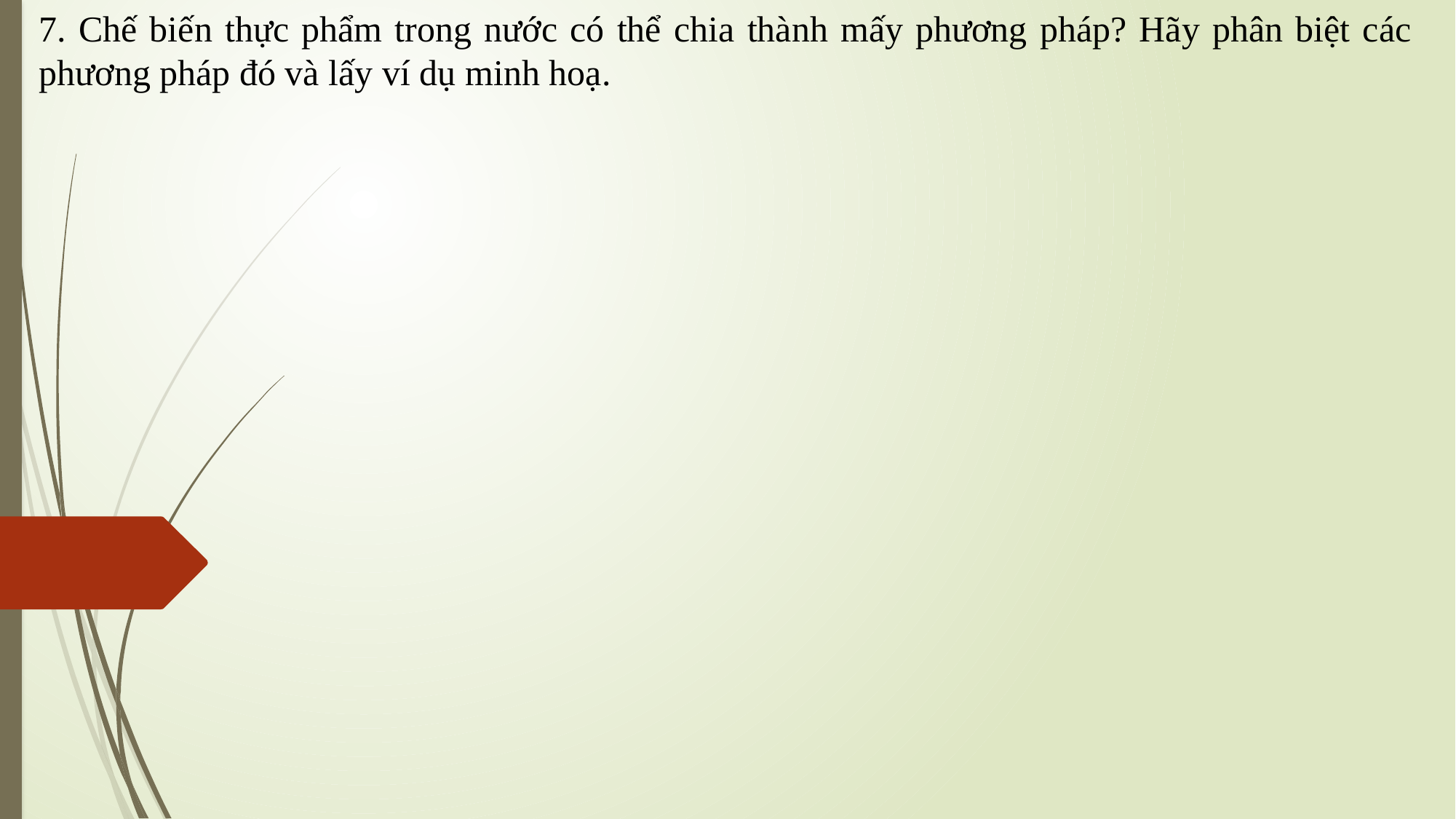

7. Chế biến thực phẩm trong nước có thể chia thành mấy phương pháp? Hãy phân biệt các phương pháp đó và lấy ví dụ minh hoạ.